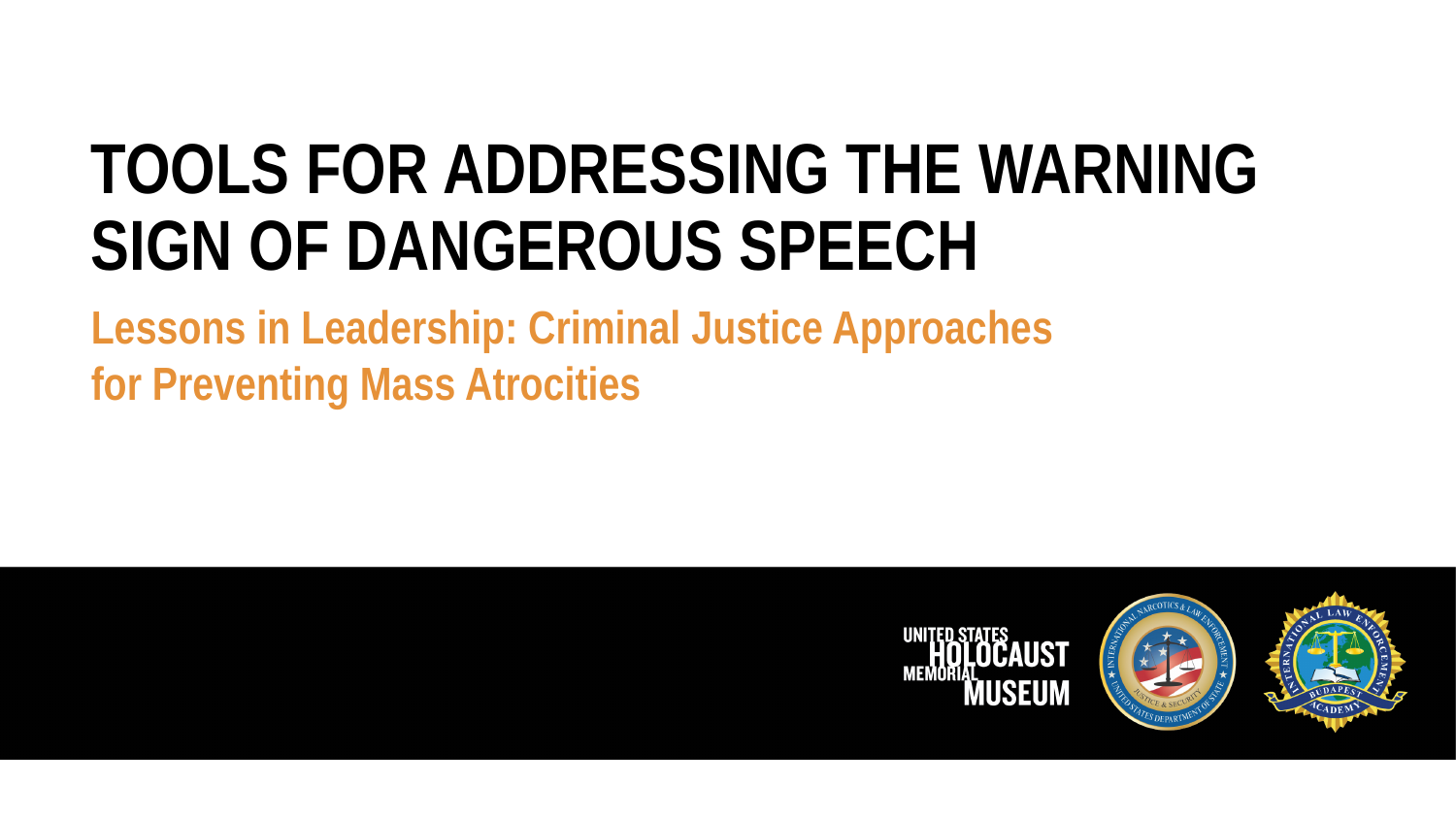

TOOLS FOR ADDRESSING THE Warning Sign OF Dangerous Speech
Lessons in Leadership: Criminal Justice Approaches
for Preventing Mass Atrocities